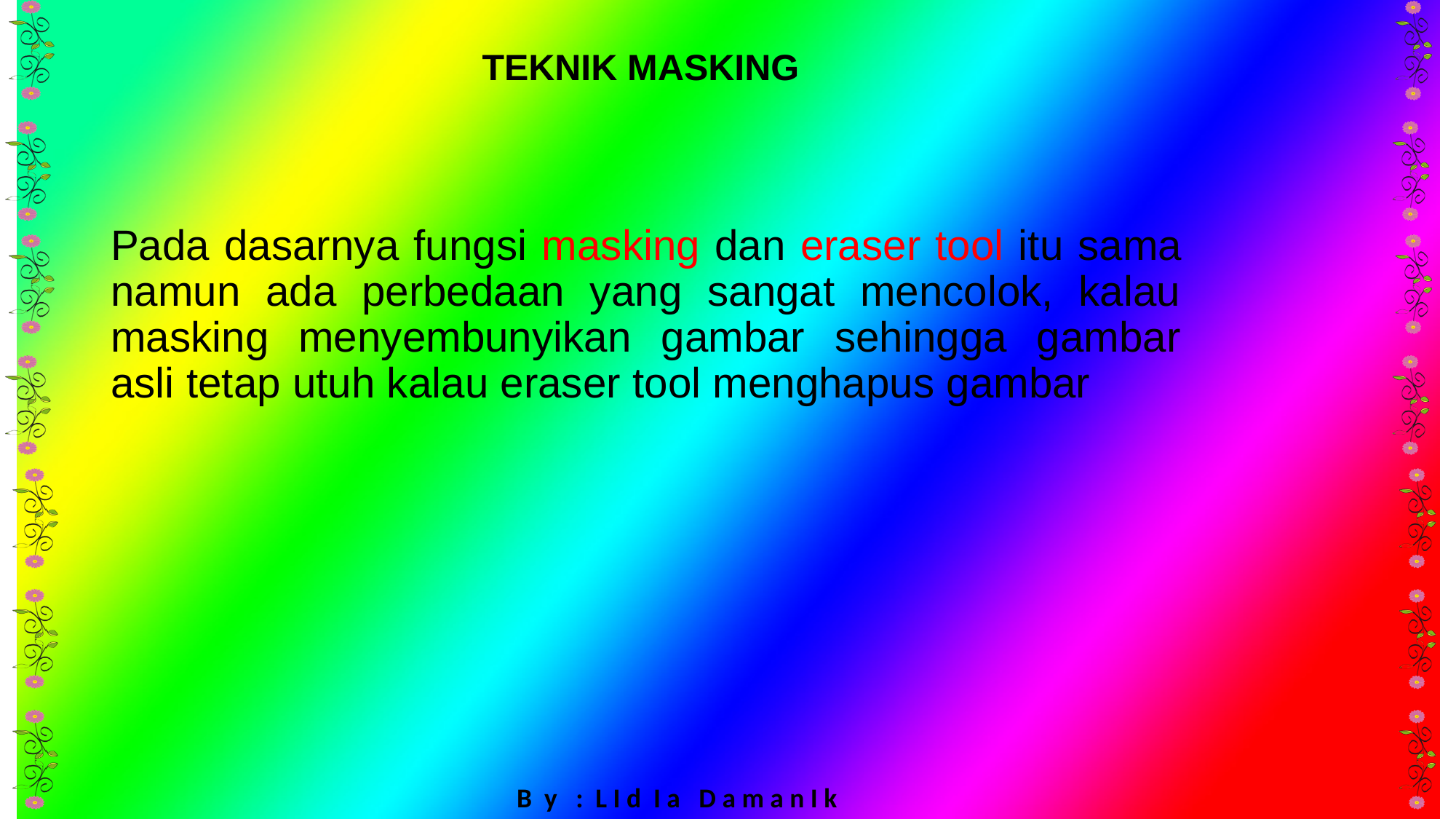

# TEKNIK MASKING
Pada dasarnya fungsi masking dan eraser tool itu sama namun ada perbedaan yang sangat mencolok, kalau masking menyembunyikan gambar sehingga gambar asli tetap utuh kalau eraser tool menghapus gambar